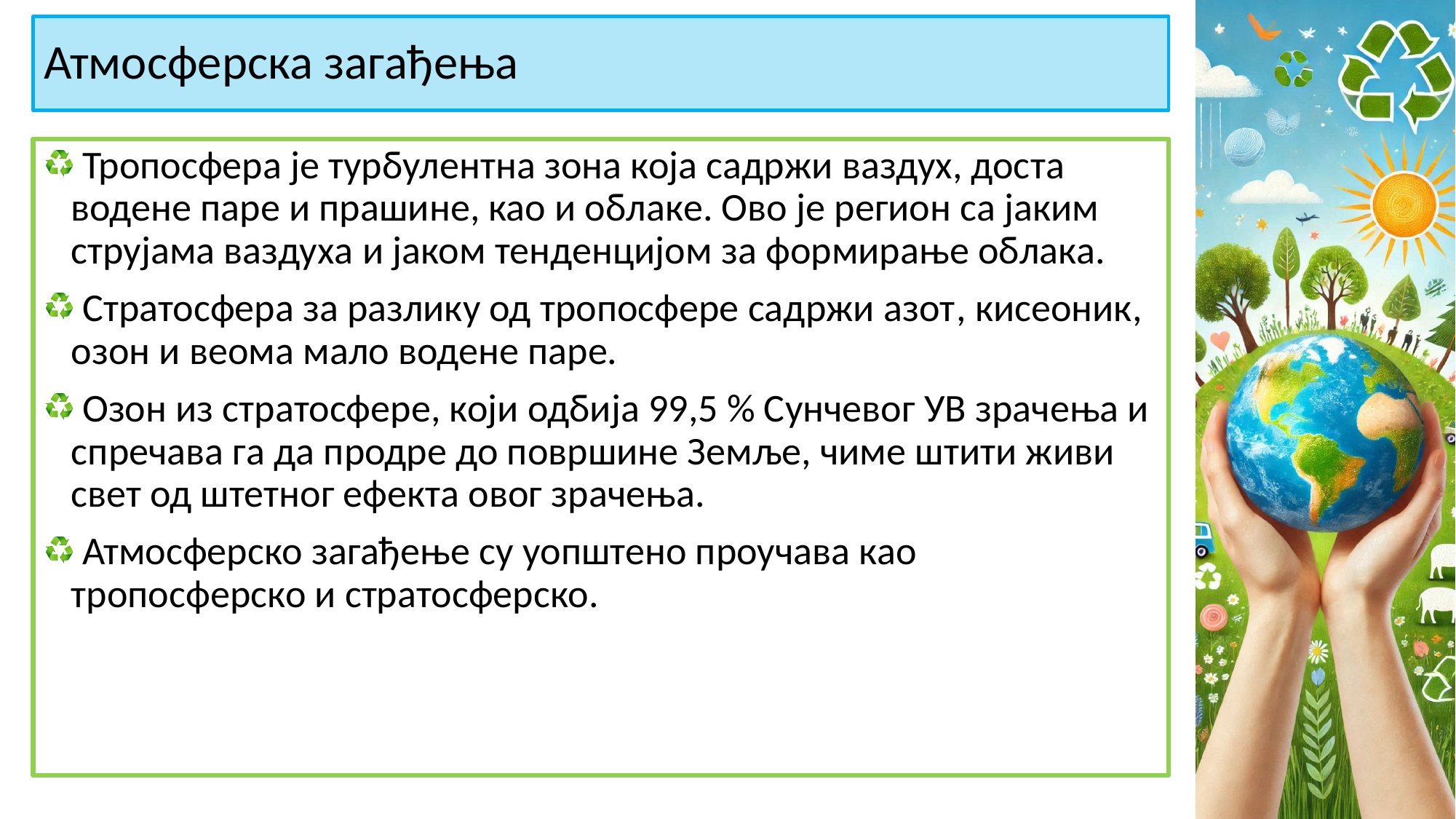

# Атмосферска загађења
 Тропосфера је турбулентна зона која садржи ваздух, доста водене паре и прашине, као и облаке. Ово је регион са јаким струјама ваздуха и јаком тенденцијом за формирање облака.
 Стратосфера за разлику од тропосфере садржи азот, кисеоник, озон и веома мало водене паре.
 Озон из стратосфере, који одбија 99,5 % Сунчевог УВ зрачења и спречава га да продре до површине Земље, чиме штити живи свет од штетног ефекта овог зрачења.
 Атмосферско загађење су уопштено проучава као тропосферско и стратосферско.